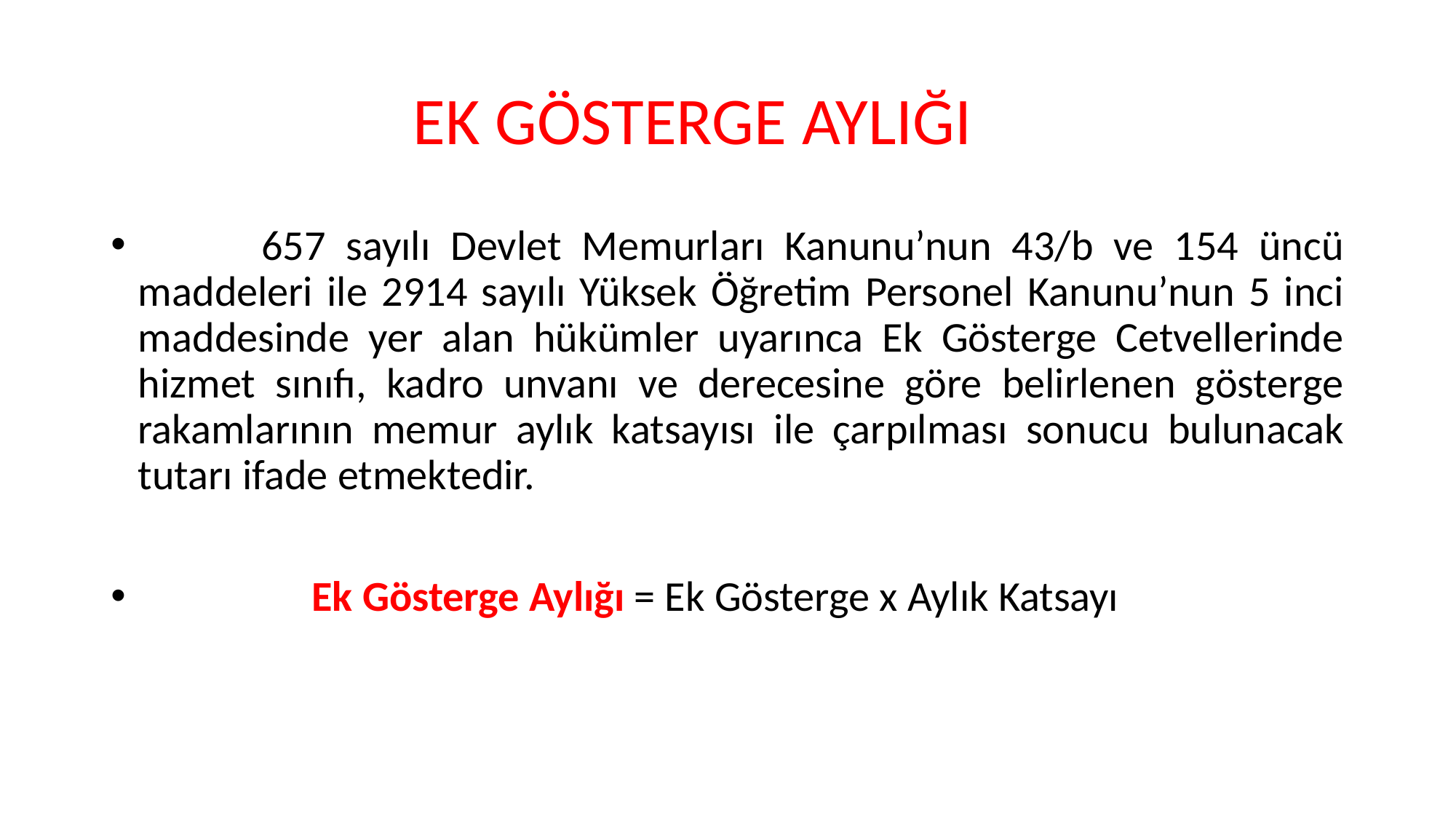

# EK GÖSTERGE AYLIĞI
      657 sayılı Devlet Memurları Kanunu’nun 43/b ve 154 üncü maddeleri ile 2914 sayılı Yüksek Öğretim Personel Kanunu’nun 5 inci maddesinde yer alan hükümler uyarınca Ek Gösterge Cetvellerinde hizmet sınıfı, kadro unvanı ve derecesine göre belirlenen gösterge rakamlarının memur aylık katsayısı ile çarpılması sonucu bulunacak tutarı ifade etmektedir.

                  Ek Gösterge Aylığı = Ek Gösterge x Aylık Katsayı